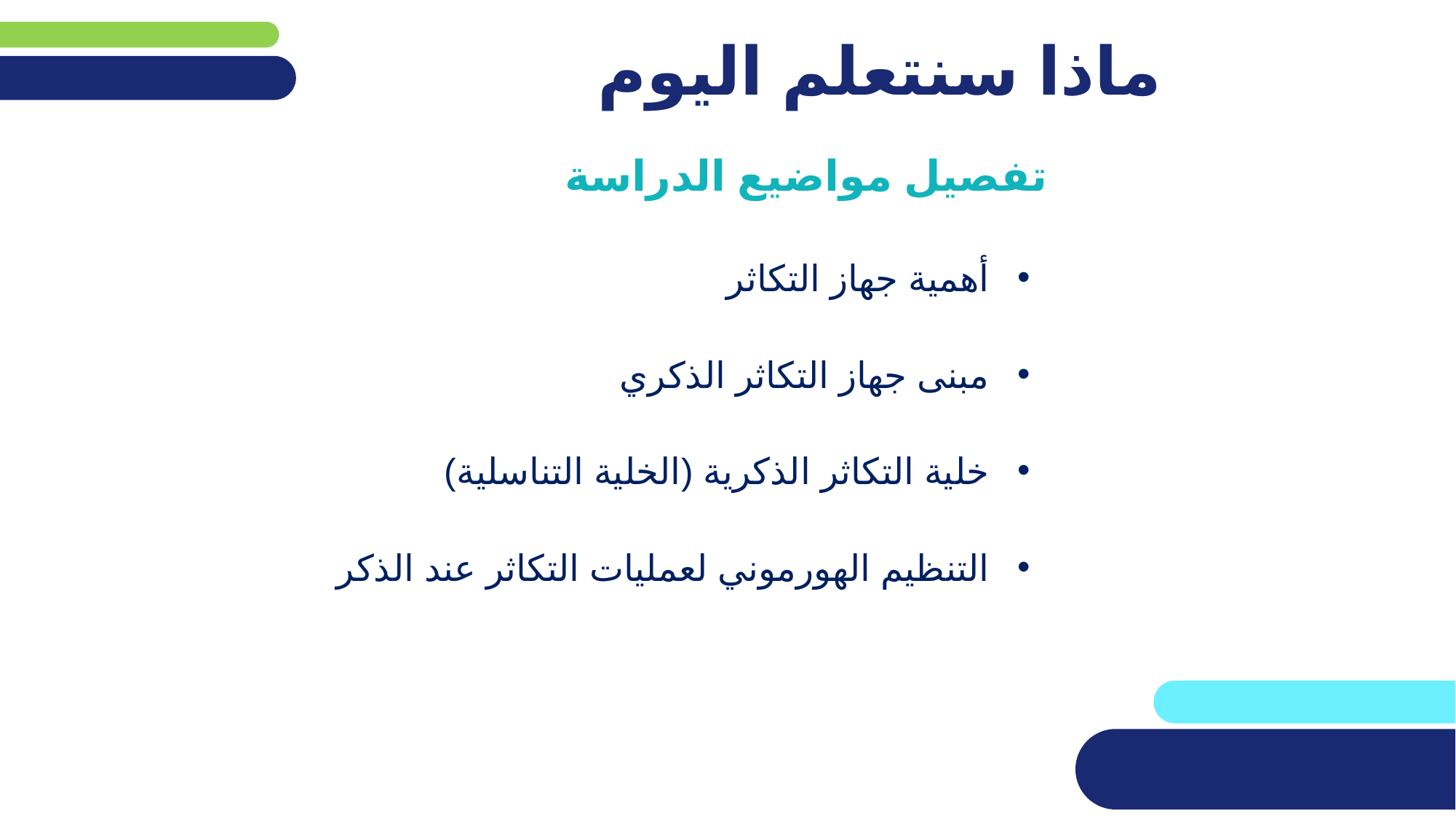

# ماذا سنتعلم اليوم
تفصيل مواضيع الدراسة
أهمية جهاز التكاثر
مبنى جهاز التكاثر الذكري
خلية التكاثر الذكرية (الخلية التناسلية)
التنظيم الهورموني لعمليات التكاثر عند الذكر